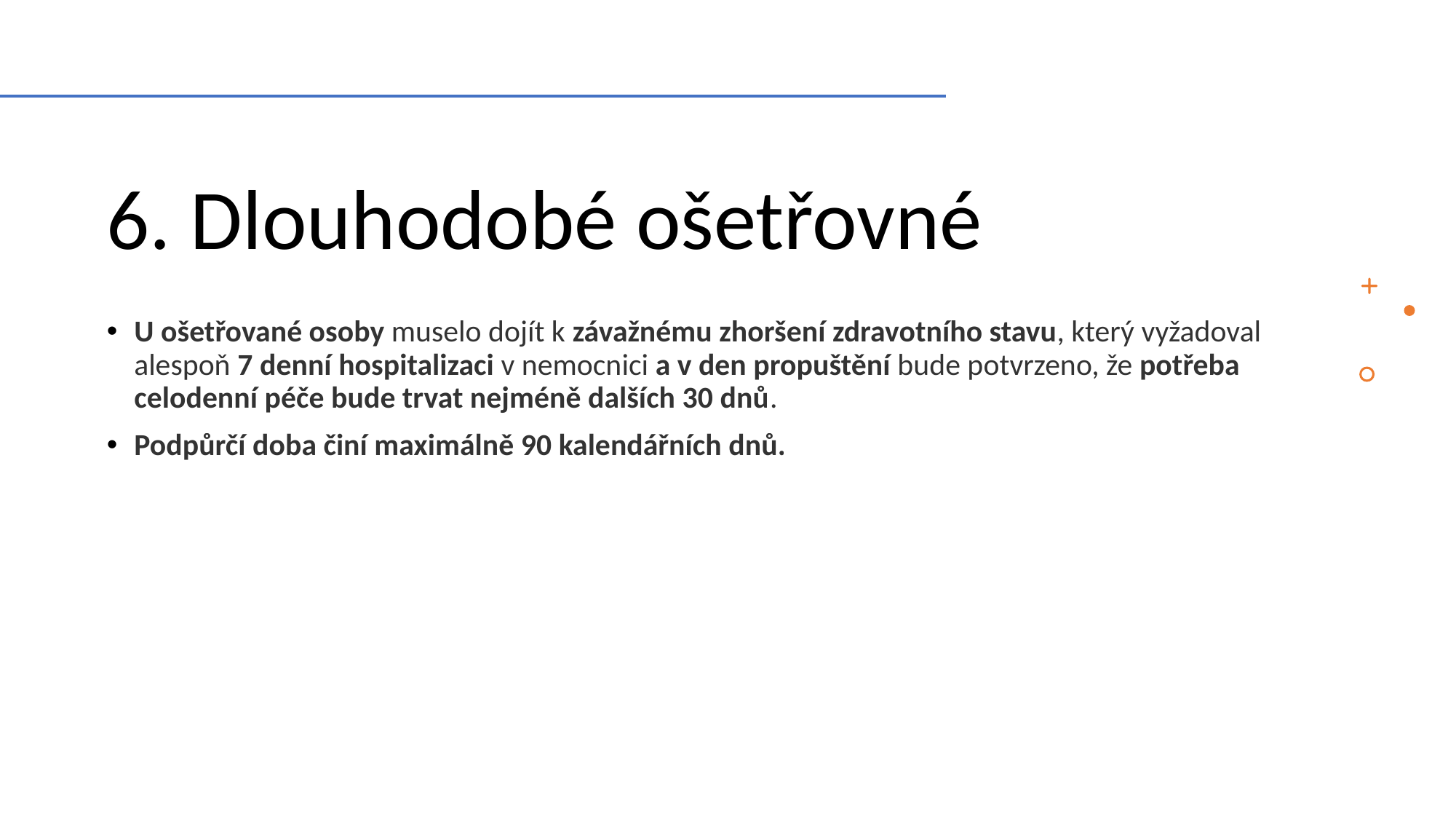

# 6. Dlouhodobé ošetřovné

U ošetřované osoby muselo dojít k závažnému zhoršení zdravotního stavu, který vyžadoval alespoň 7 denní hospitalizaci v nemocnici a v den propuštění bude potvrzeno, že potřeba celodenní péče bude trvat nejméně dalších 30 dnů.
Podpůrčí doba činí maximálně 90 kalendářních dnů.